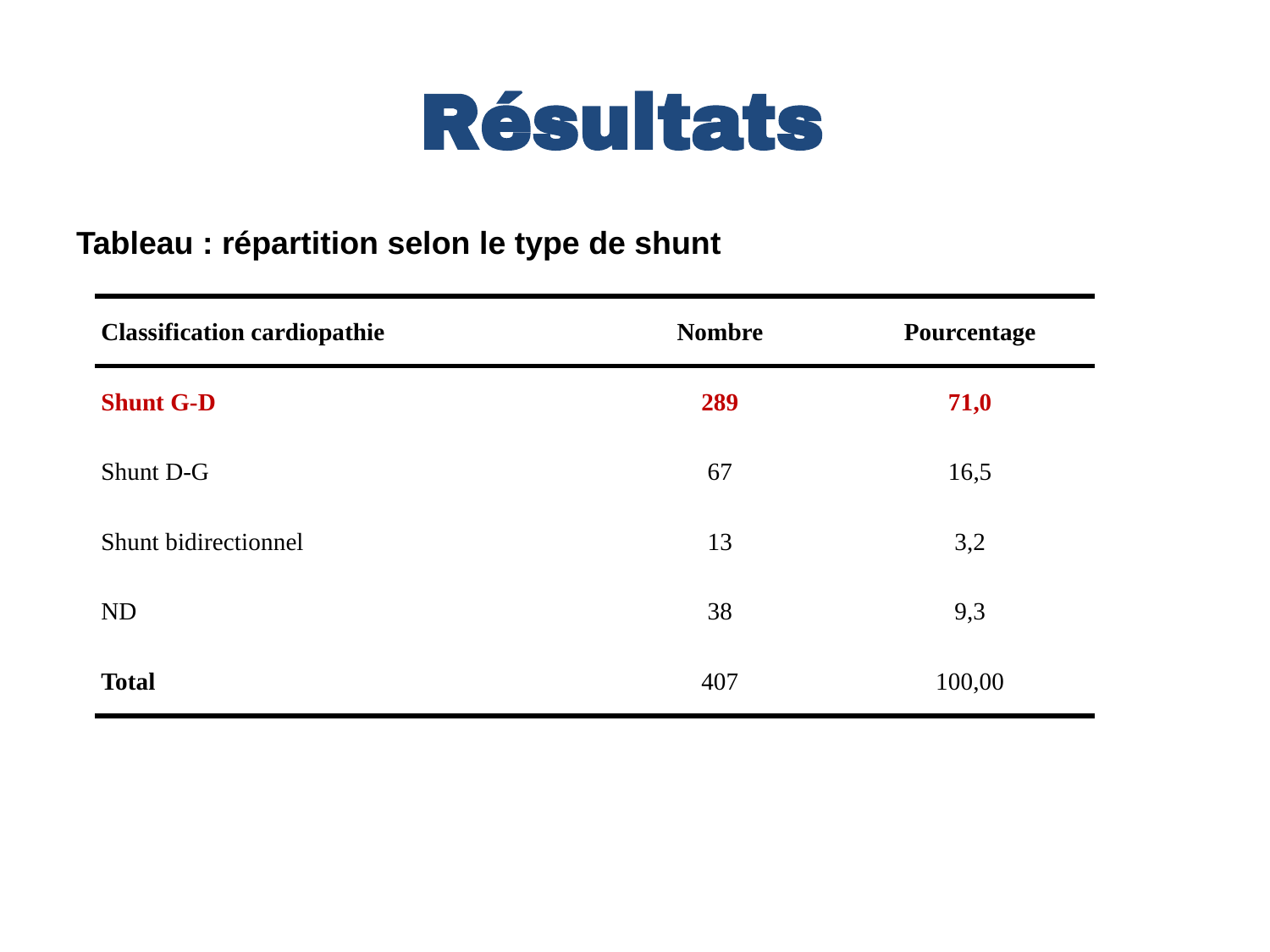

# Résultats
Tableau : répartition selon le type de shunt

| Classification cardiopathie | Nombre | Pourcentage |
| --- | --- | --- |
| Shunt G-D | 289 | 71,0 |
| Shunt D-G | 67 | 16,5 |
| Shunt bidirectionnel | 13 | 3,2 |
| ND | 38 | 9,3 |
| Total | 407 | 100,00 |